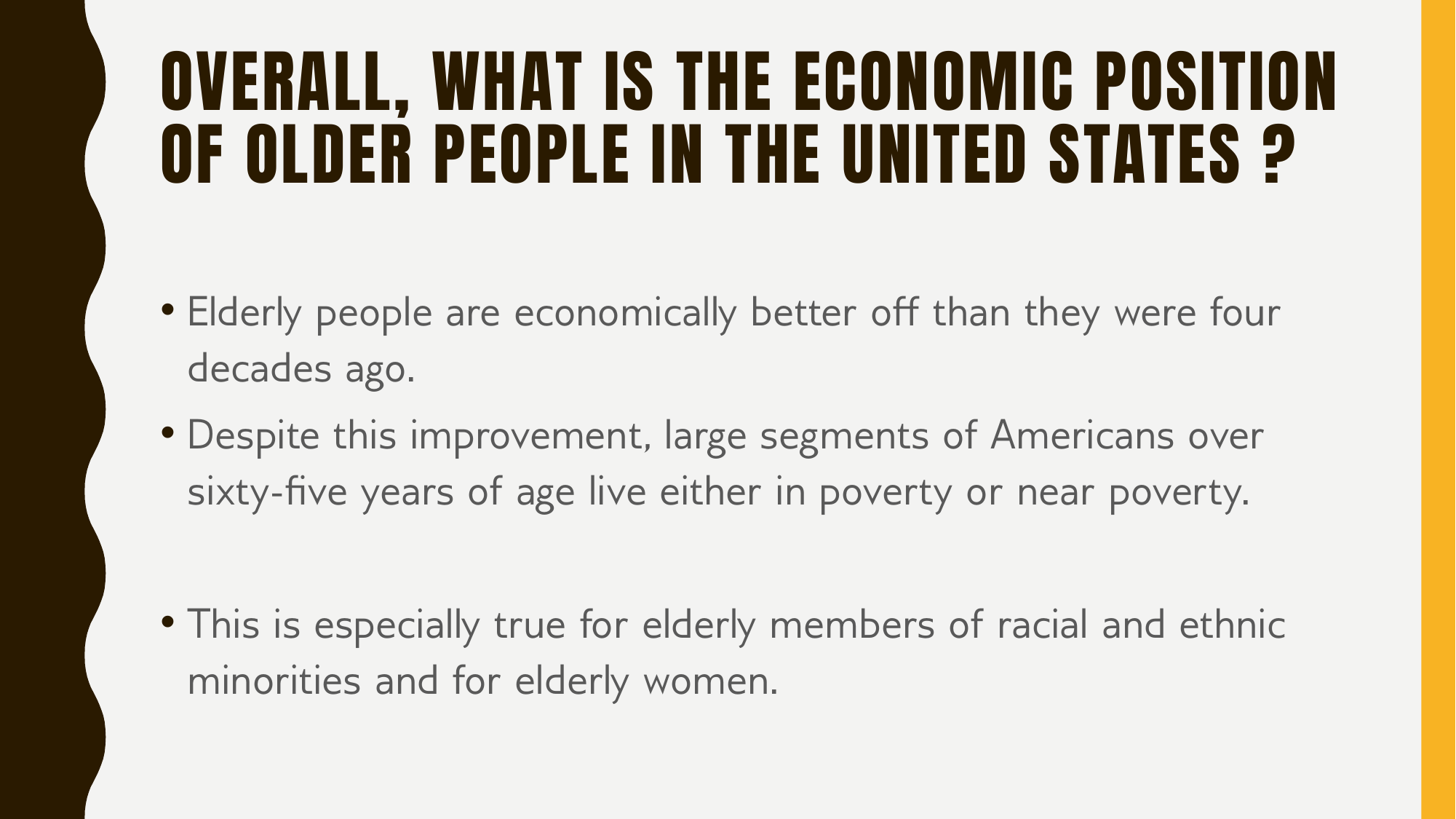

# Overall, what is the economic position of older people in the United States ?
Elderly people are economically better off than they were four decades ago.
Despite this improvement, large segments of Americans over sixty-five years of age live either in poverty or near poverty.

This is especially true for elderly members of racial and ethnic minorities and for elderly women.